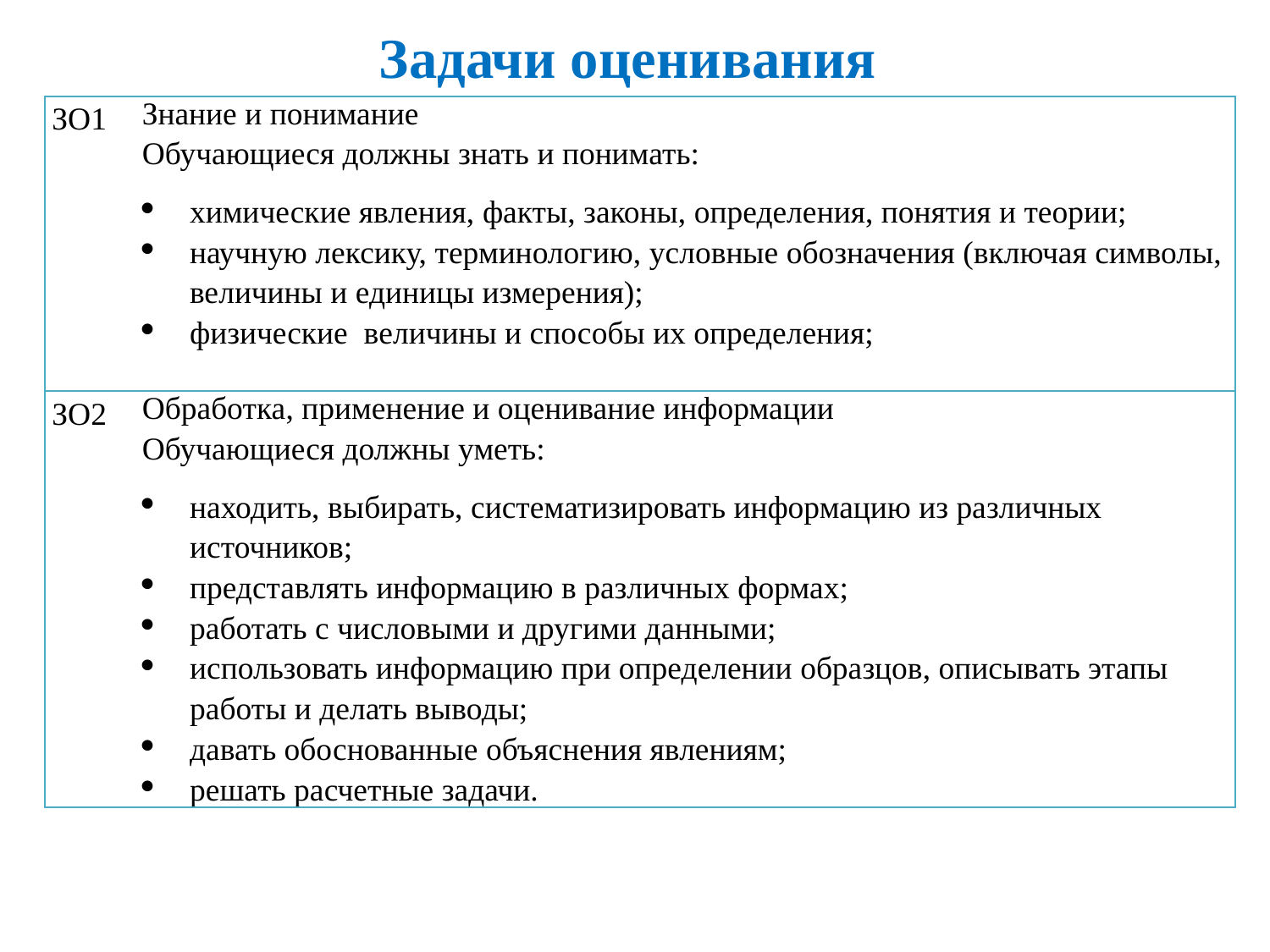

# Задачи оценивания
| ЗO1 | Знание и понимание Обучающиеся должны знать и понимать: химические явления, факты, законы, определения, понятия и теории; научную лексику, терминологию, условные обозначения (включая символы, величины и единицы измерения); физические величины и способы их определения; |
| --- | --- |
| ЗO2 | Обработка, применение и оценивание информации Обучающиеся должны уметь: находить, выбирать, систематизировать информацию из различных источников; представлять информацию в различных формах; работать с числовыми и другими данными; использовать информацию при определении образцов, описывать этапы работы и делать выводы; давать обоснованные объяснения явлениям; решать расчетные задачи. |